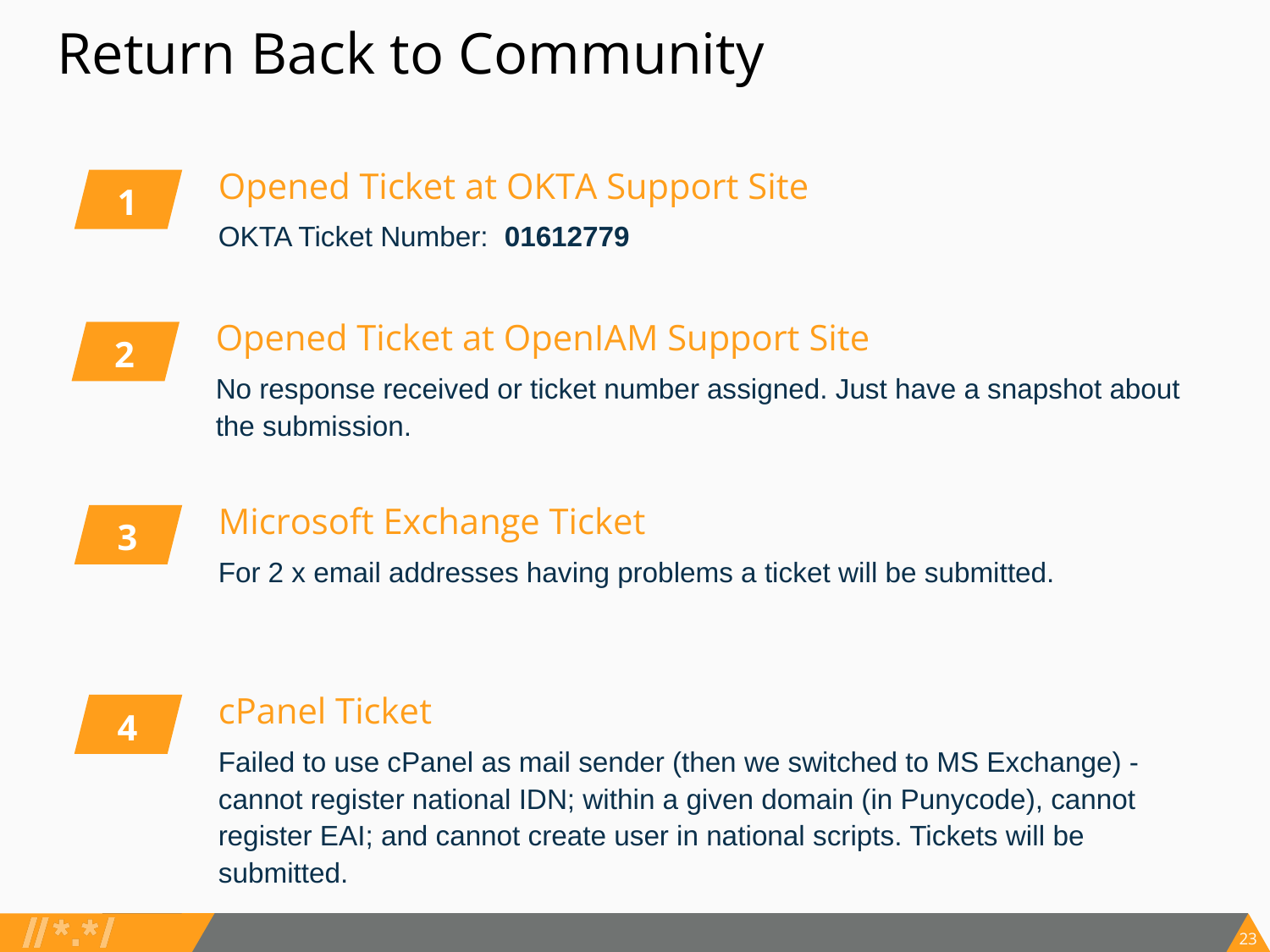

# Return Back to Community
Opened Ticket at OKTA Support Site
OKTA Ticket Number:  01612779
1
Opened Ticket at OpenIAM Support Site
No response received or ticket number assigned. Just have a snapshot about the submission.
2
Microsoft Exchange Ticket
For 2 x email addresses having problems a ticket will be submitted.
3
cPanel Ticket
Failed to use cPanel as mail sender (then we switched to MS Exchange) -  cannot register national IDN; within a given domain (in Punycode), cannot register EAI; and cannot create user in national scripts. Tickets will be submitted.
4